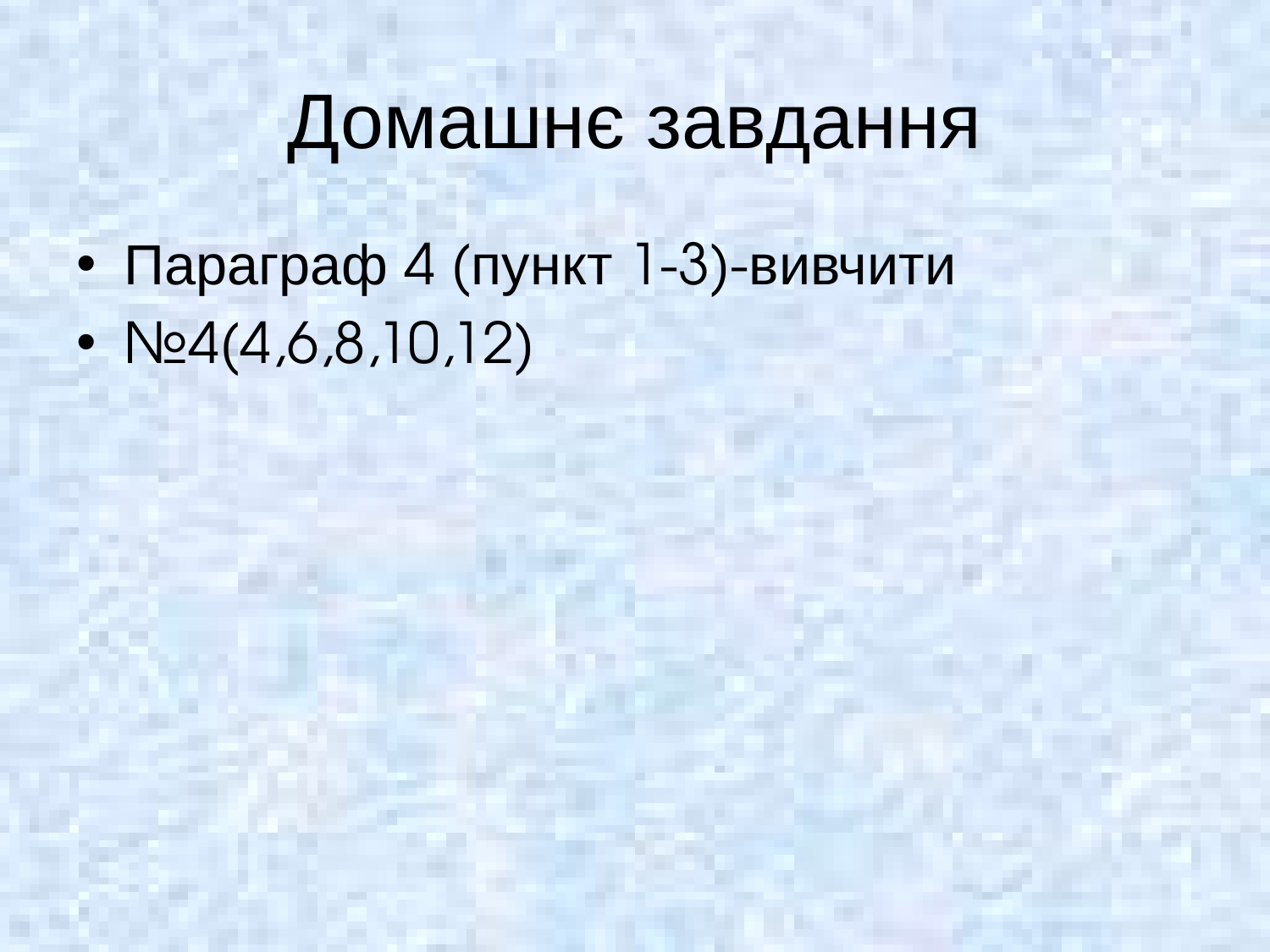

# Домашнє завдання
Параграф 4 (пункт 1-3)-вивчити
№4(4,6,8,10,12)